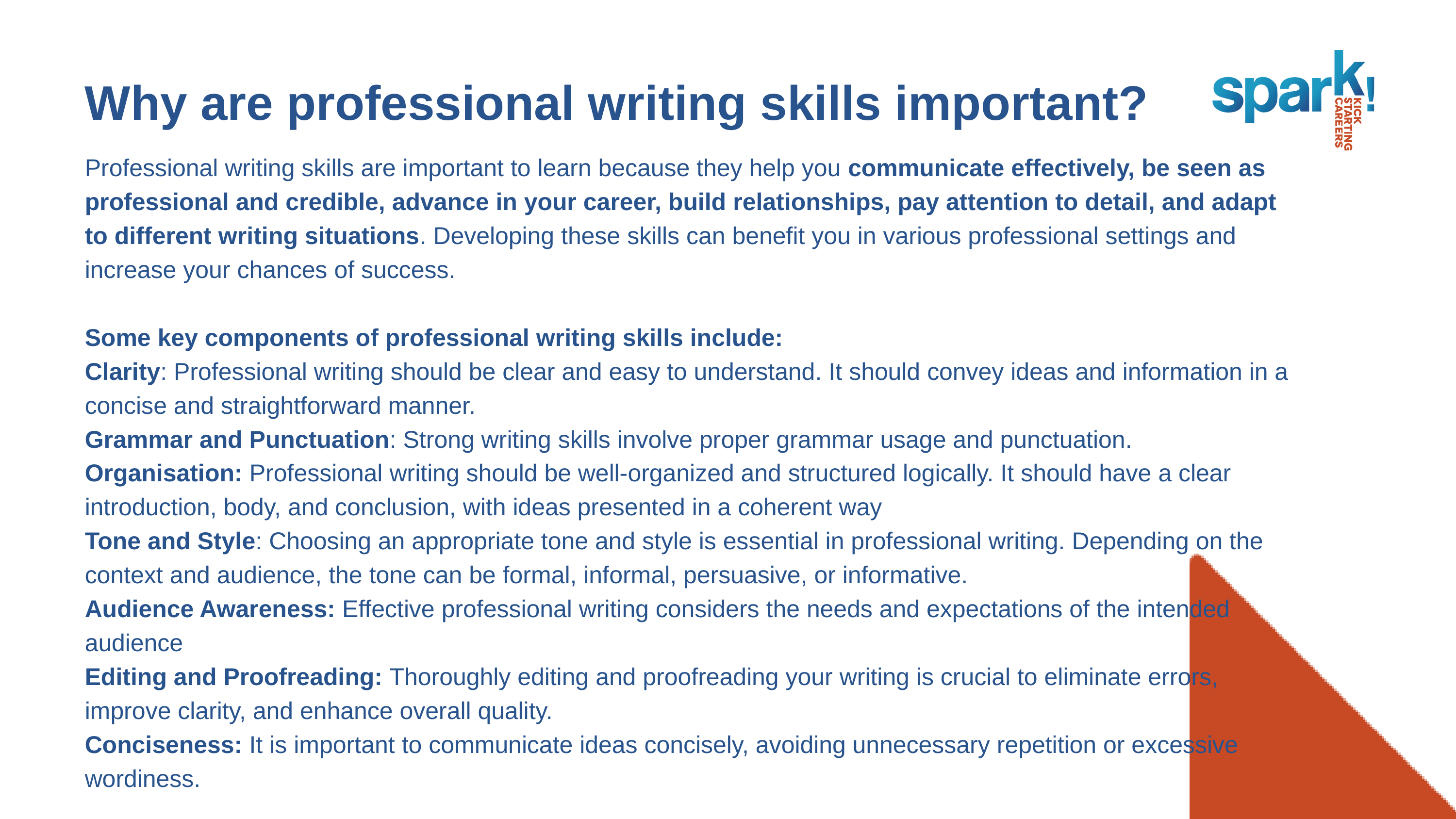

Why are professional writing skills important?
Professional writing skills are important to learn because they help you communicate effectively, be seen as professional and credible, advance in your career, build relationships, pay attention to detail, and adapt to different writing situations. Developing these skills can benefit you in various professional settings and increase your chances of success.

Some key components of professional writing skills include:
Clarity: Professional writing should be clear and easy to understand. It should convey ideas and information in a concise and straightforward manner.
Grammar and Punctuation: Strong writing skills involve proper grammar usage and punctuation.
Organisation: Professional writing should be well-organized and structured logically. It should have a clear introduction, body, and conclusion, with ideas presented in a coherent way
Tone and Style: Choosing an appropriate tone and style is essential in professional writing. Depending on the context and audience, the tone can be formal, informal, persuasive, or informative.
Audience Awareness: Effective professional writing considers the needs and expectations of the intended audience
Editing and Proofreading: Thoroughly editing and proofreading your writing is crucial to eliminate errors, improve clarity, and enhance overall quality.
Conciseness: It is important to communicate ideas concisely, avoiding unnecessary repetition or excessive wordiness.